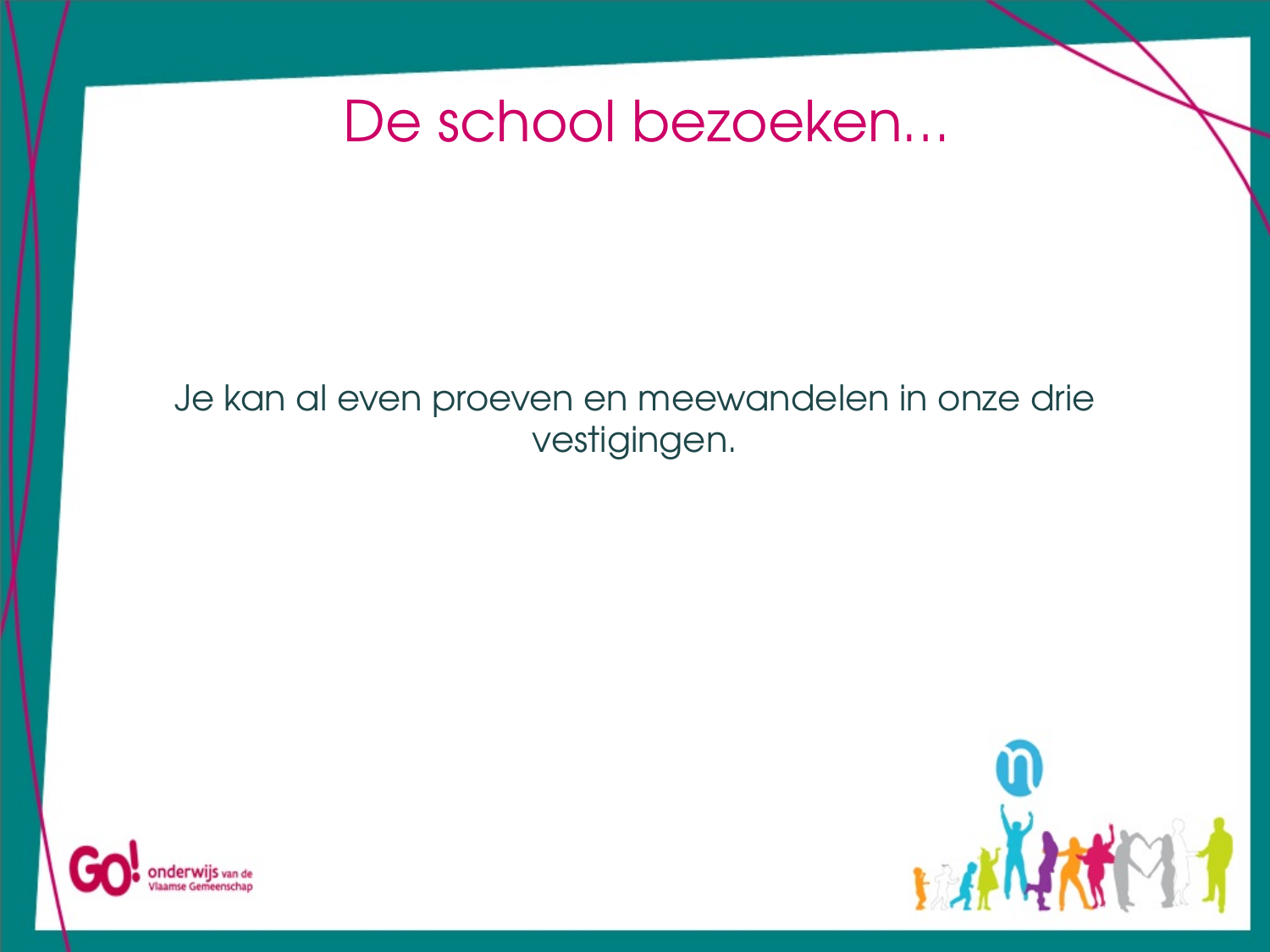

# De school bezoeken…

Je kan al even proeven en meewandelen in onze drie vestigingen.